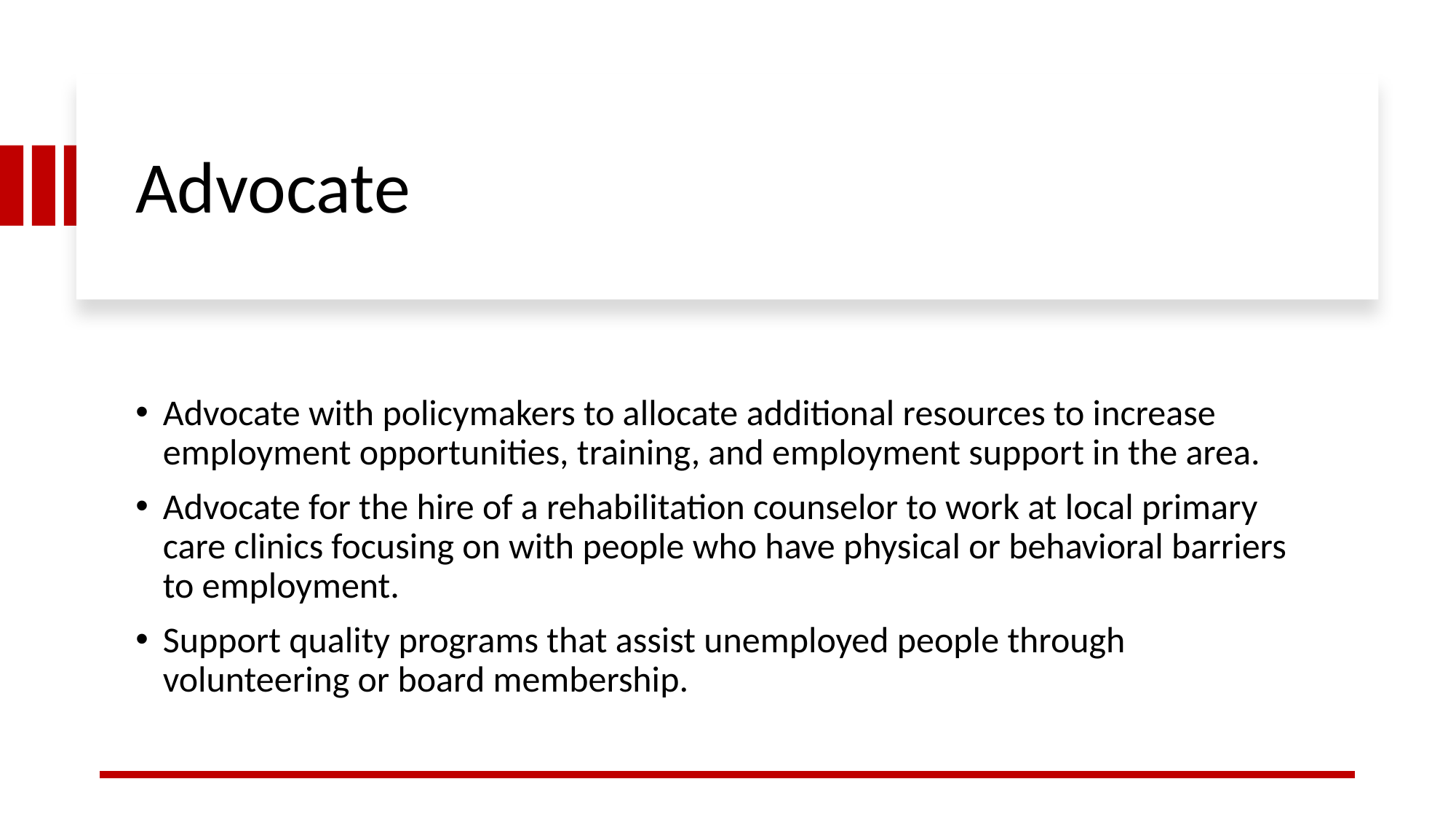

# Advocate

Advocate with policymakers to allocate additional resources to increase employment opportunities, training, and employment support in the area.
Advocate for the hire of a rehabilitation counselor to work at local primary care clinics focusing on with people who have physical or behavioral barriers to employment.
Support quality programs that assist unemployed people through volunteering or board membership.